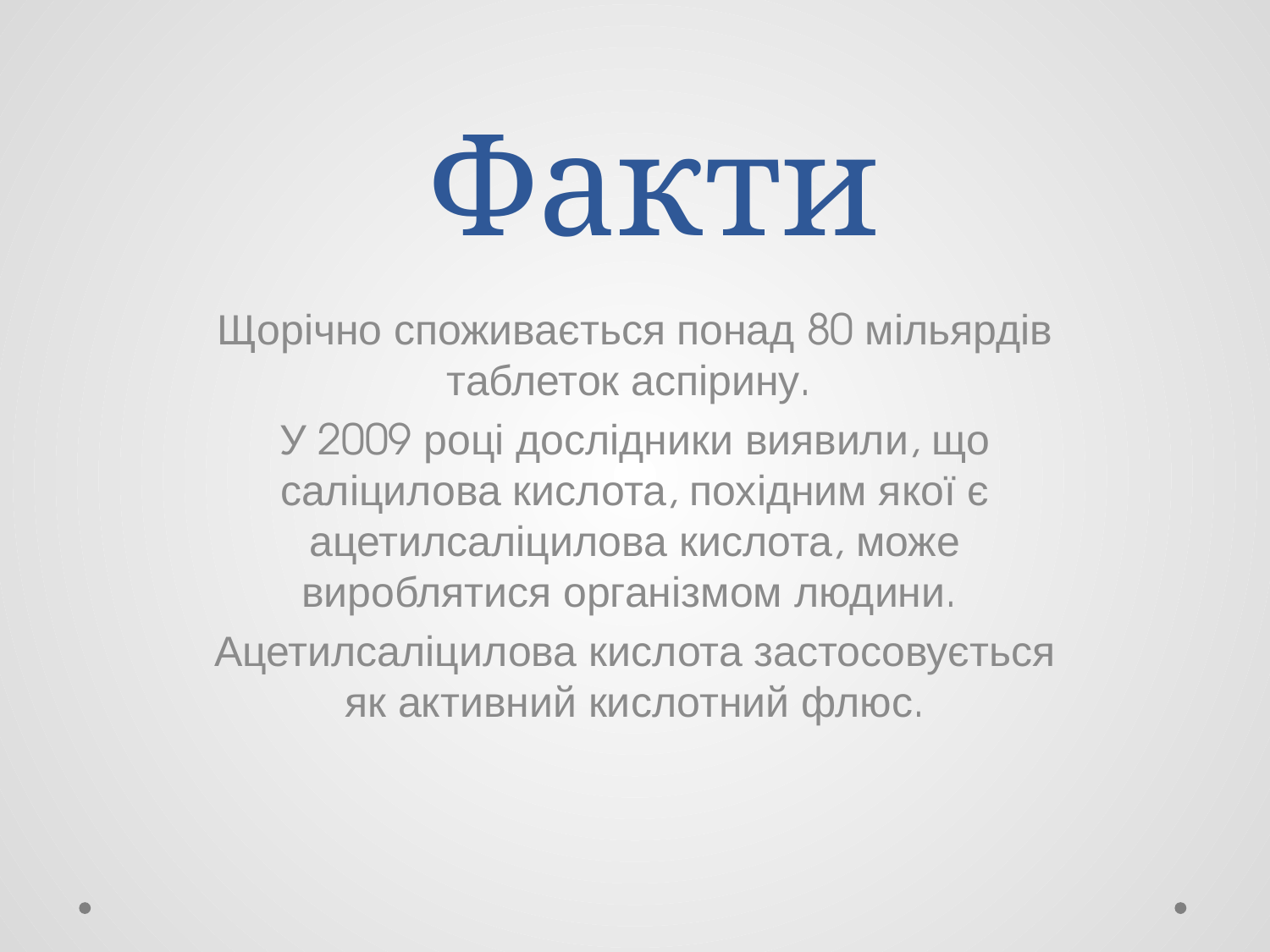

# Факти
Щорічно споживається понад 80 мільярдів таблеток аспірину.
У 2009 році дослідники виявили, що саліцилова кислота, похідним якої є ацетилсаліцилова кислота, може вироблятися організмом людини.
Ацетилсаліцилова кислота застосовується як активний кислотний флюс.